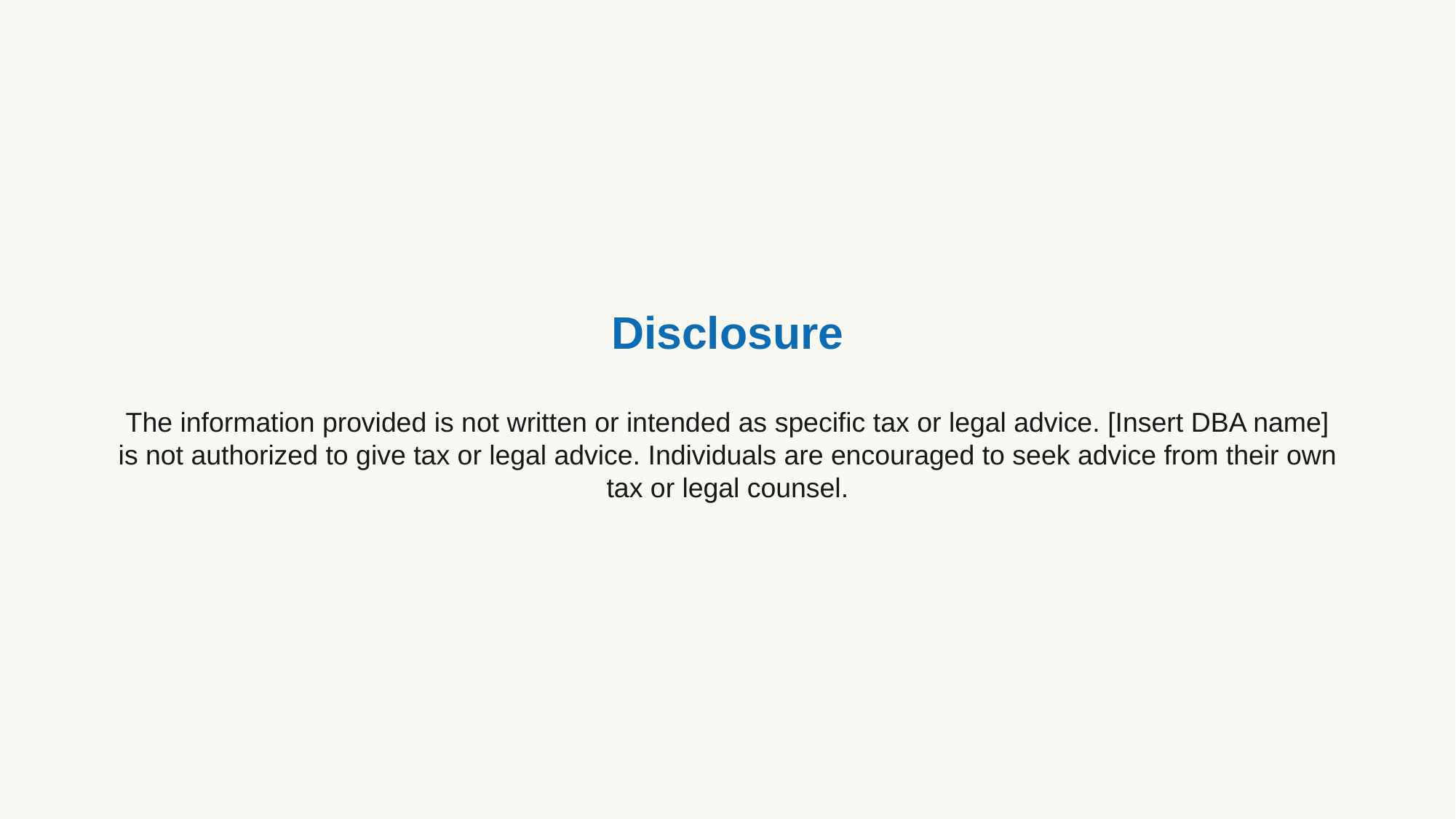

Disclosure
The information provided is not written or intended as specific tax or legal advice. [Insert DBA name] is not authorized to give tax or legal advice. Individuals are encouraged to seek advice from their own tax or legal counsel.